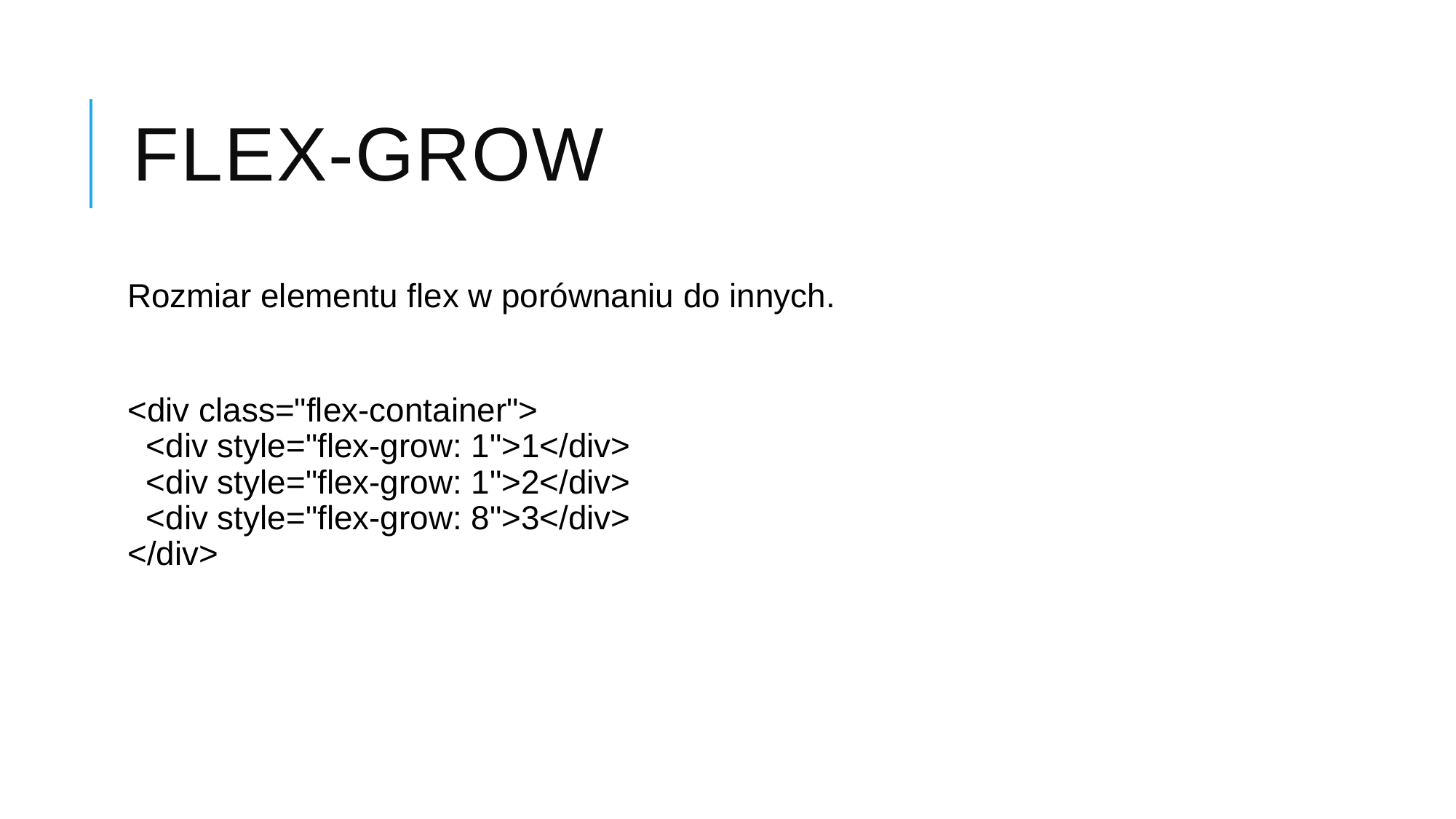

# flex-grow
Rozmiar elementu flex w porównaniu do innych.

<div class="flex-container">
  <div style="flex-grow: 1">1</div>
  <div style="flex-grow: 1">2</div>
  <div style="flex-grow: 8">3</div> 
</div>